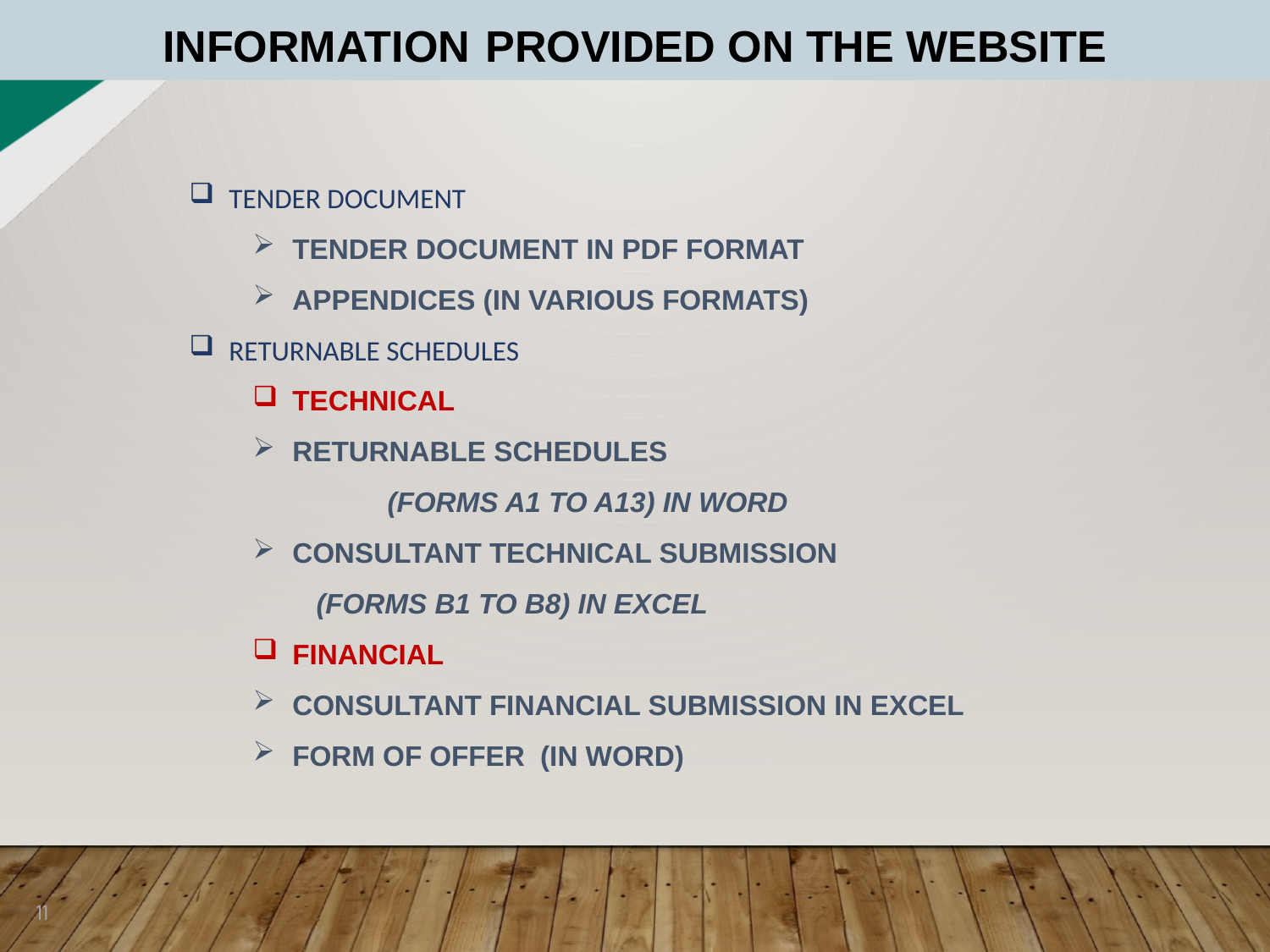

INFORMATION PROVIDED ON THE WEBSITE
TENDER DOCUMENT
TENDER DOCUMENT IN PDF FORMAT
APPENDICES (IN VARIOUS FORMATS)
RETURNABLE SCHEDULES
TECHNICAL
RETURNABLE SCHEDULES
	 (FORMS A1 TO A13) IN WORD
CONSULTANT TECHNICAL SUBMISSION
(FORMS B1 TO B8) IN EXCEL
FINANCIAL
CONSULTANT FINANCIAL SUBMISSION IN EXCEL
FORM OF OFFER  (IN WORD)